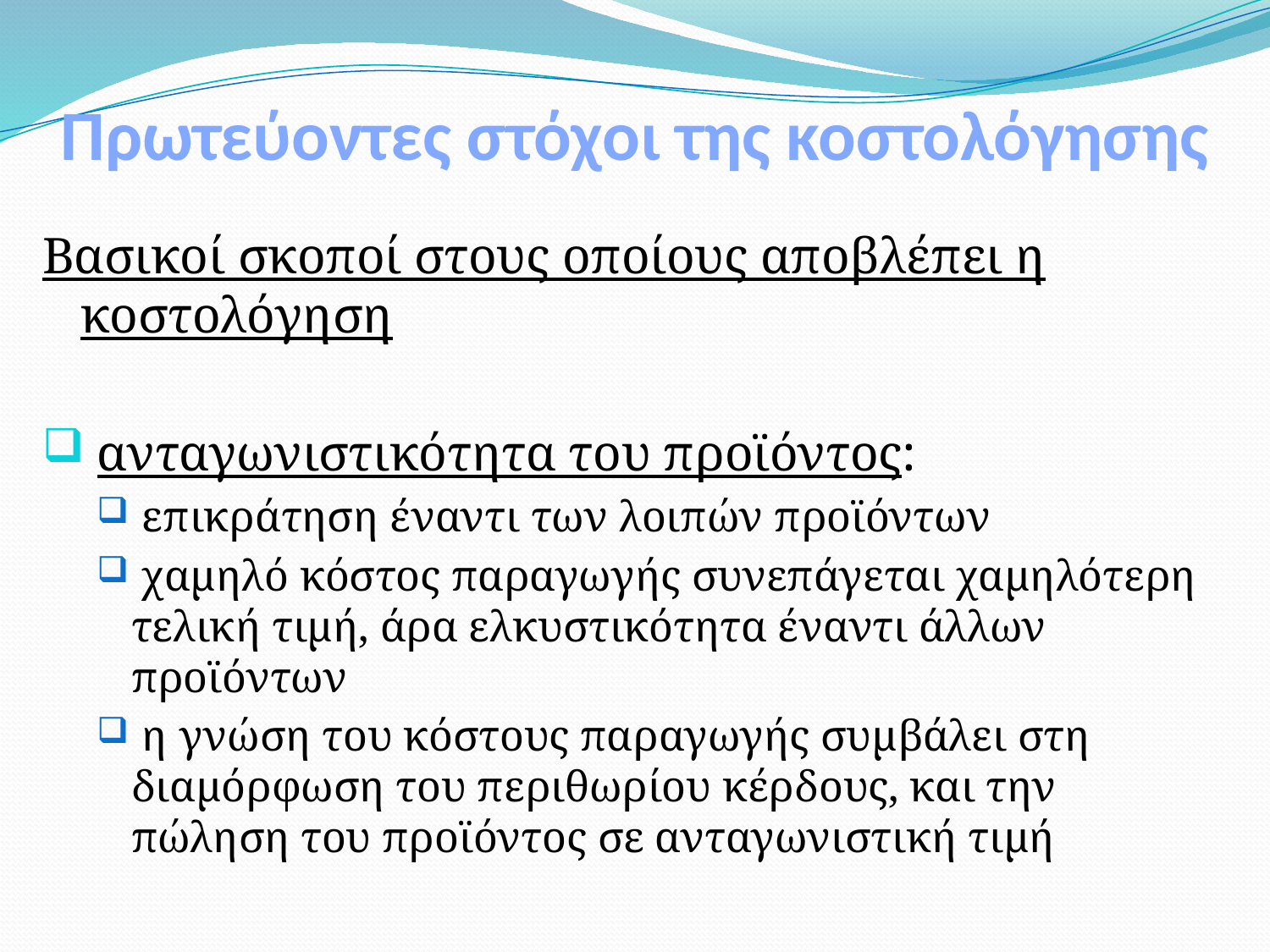

# Πρωτεύοντες στόχοι της κοστολόγησης
Βασικοί σκοποί στους οποίους αποβλέπει η κοστολόγηση

 ανταγωνιστικότητα του προϊόντος:
 επικράτηση έναντι των λοιπών προϊόντων
 χαμηλό κόστος παραγωγής συνεπάγεται χαμηλότερη τελική τιμή, άρα ελκυστικότητα έναντι άλλων προϊόντων
 η γνώση του κόστους παραγωγής συμβάλει στη διαμόρφωση του περιθωρίου κέρδους, και την πώληση του προϊόντος σε ανταγωνιστική τιμή